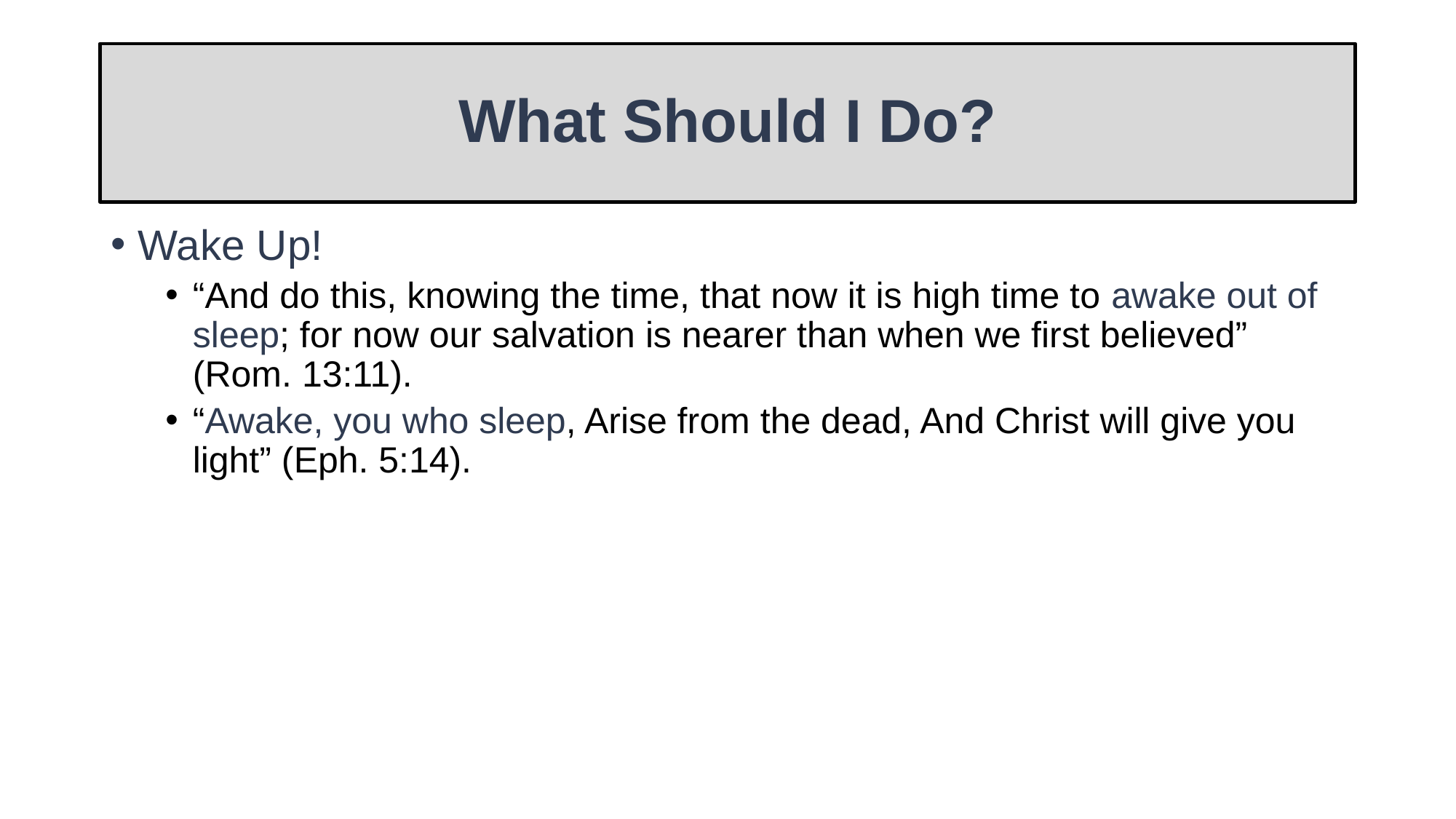

# What Should I Do?
Wake Up!
“And do this, knowing the time, that now it is high time to awake out of sleep; for now our salvation is nearer than when we first believed” (Rom. 13:11).
“Awake, you who sleep, Arise from the dead, And Christ will give you light” (Eph. 5:14).